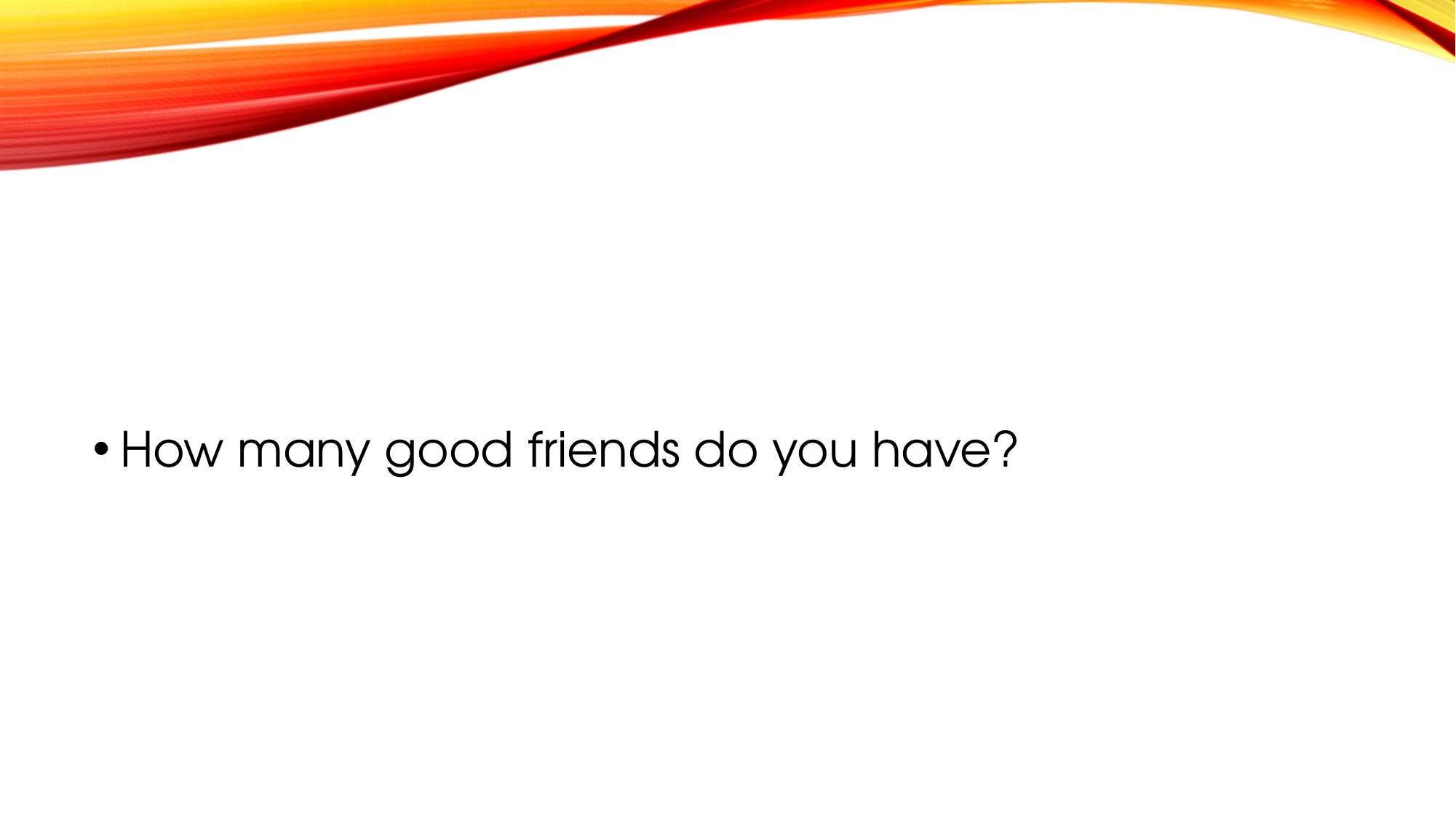

#

How many good friends do you have?